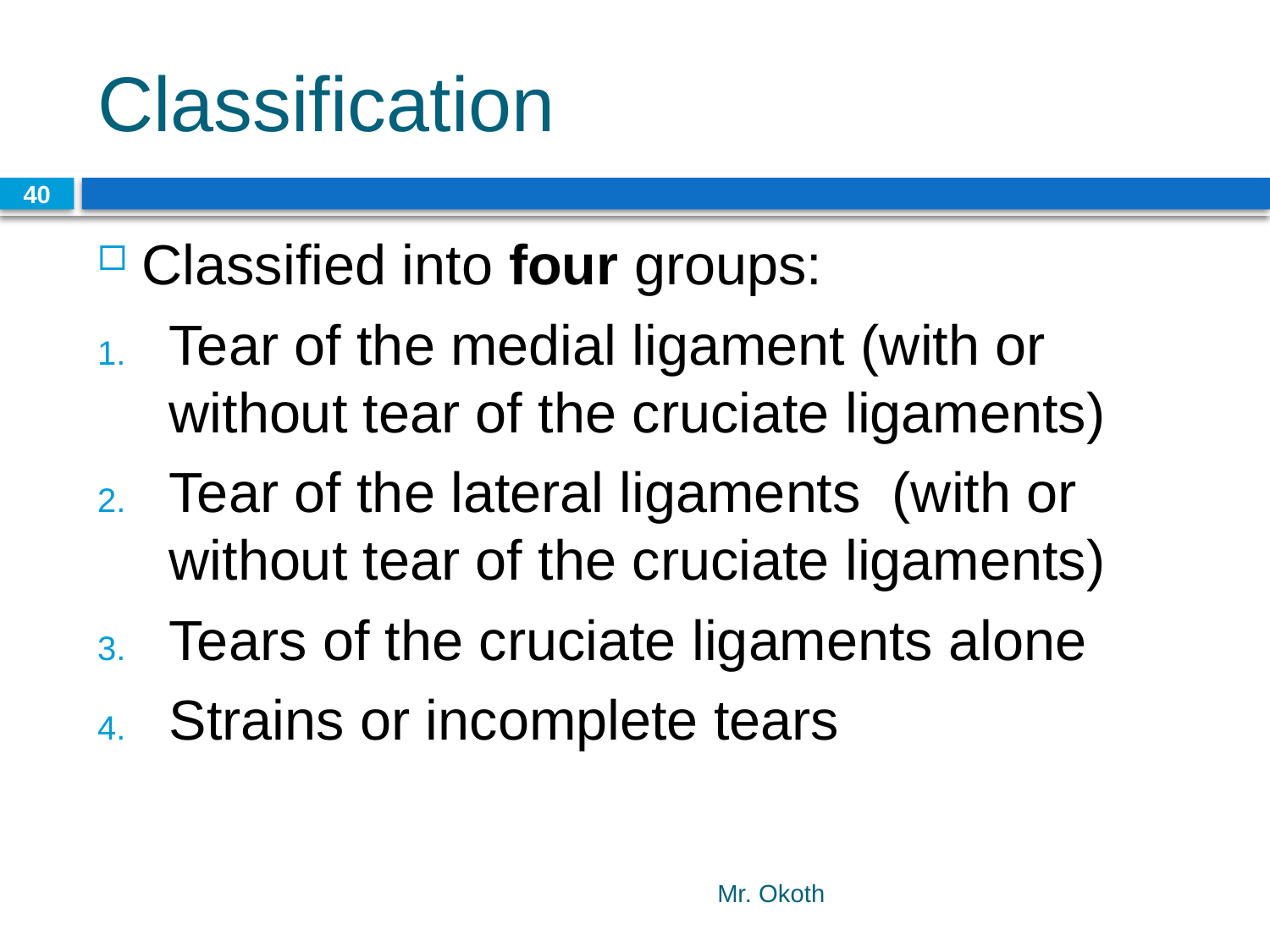

# Classification
40
Classified into four groups:
Tear of the medial ligament (with or without tear of the cruciate ligaments)
Tear of the lateral ligaments  (with or without tear of the cruciate ligaments)
Tears of the cruciate ligaments alone
Strains or incomplete tears

Mr. Okoth